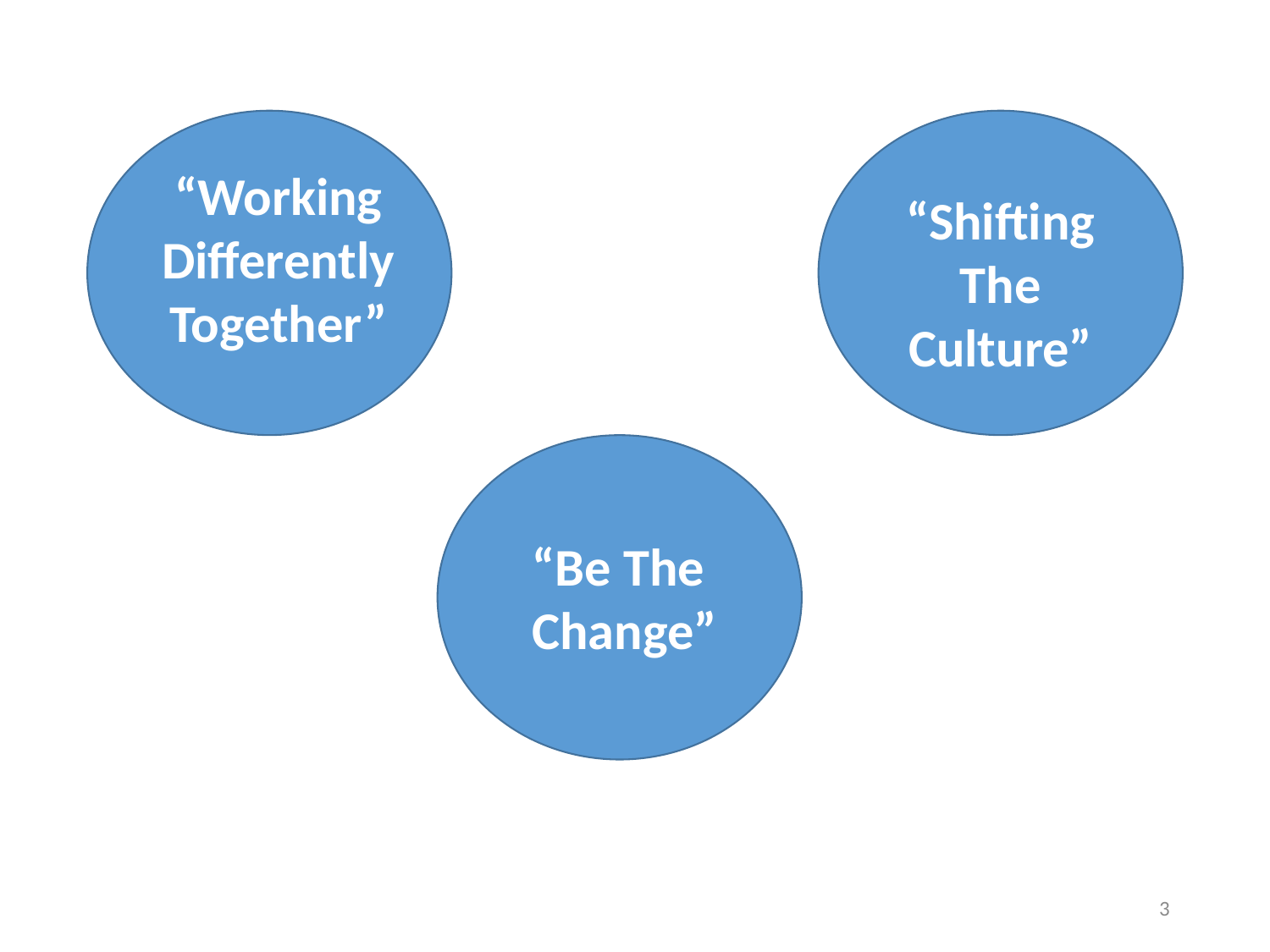

“Working Differently Together”
“Shifting The Culture”

“Be The Change”

3